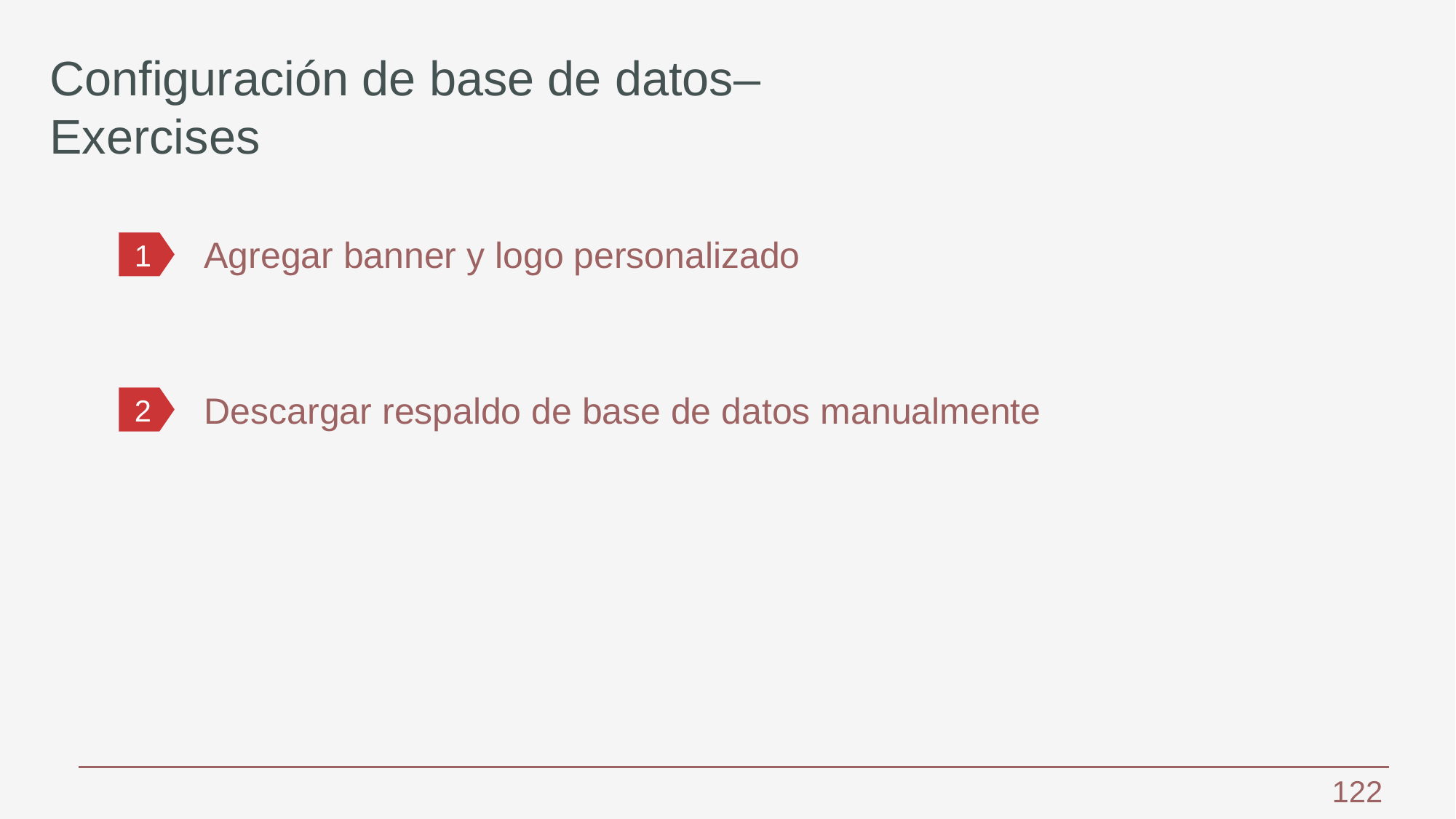

Configuración de base de datos– Exercises
Agregar banner y logo personalizado
1
Descargar respaldo de base de datos manualmente
2
122